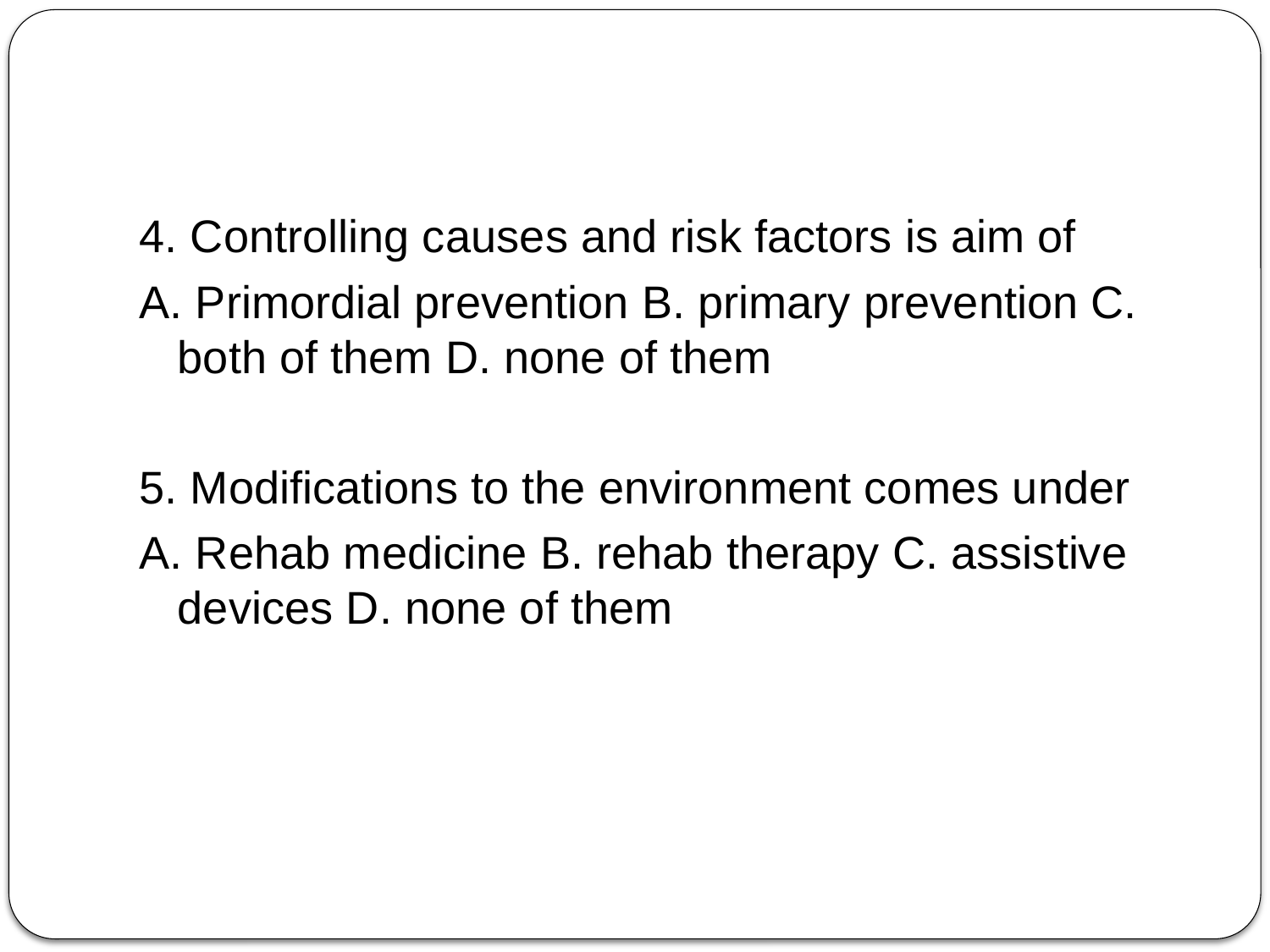

#
4. Controlling causes and risk factors is aim of
A. Primordial prevention B. primary prevention C. both of them D. none of them

5. Modifications to the environment comes under
A. Rehab medicine B. rehab therapy C. assistive devices D. none of them